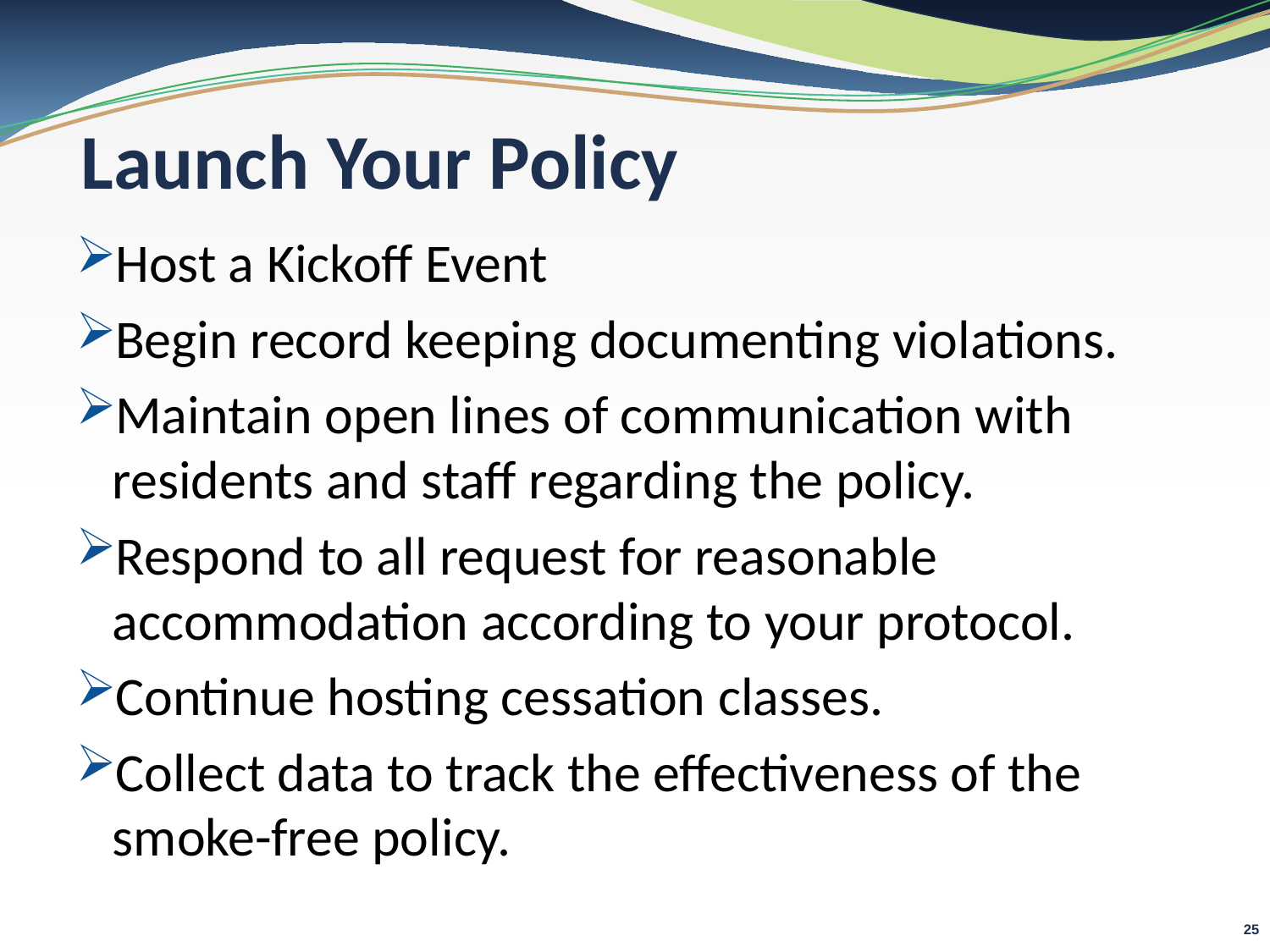

# Launch Your Policy
Host a Kickoff Event
Begin record keeping documenting violations.
Maintain open lines of communication with residents and staff regarding the policy.
Respond to all request for reasonable accommodation according to your protocol.
Continue hosting cessation classes.
Collect data to track the effectiveness of the smoke-free policy.